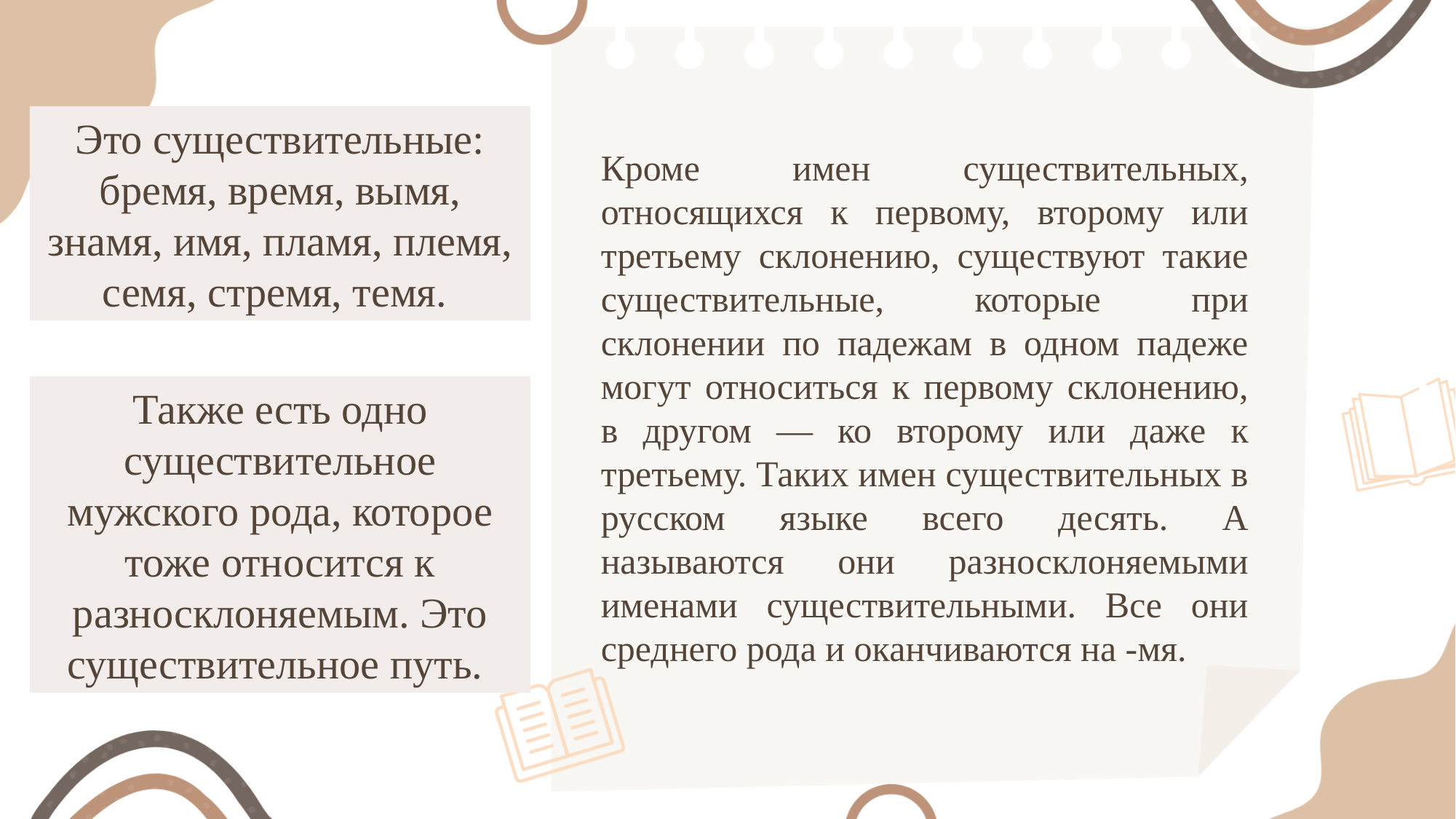

Это существительные: бремя, время, вымя, знамя, имя, пламя, племя, семя, стремя, темя.
Кроме имен существительных, относящихся к первому, второму или третьему склонению, существуют такие существительные, которые при склонении по падежам в одном падеже могут относиться к первому склонению, в другом — ко второму или даже к третьему. Таких имен существительных в русском языке всего десять. А называются они разносклоняемыми именами существительными. Все они среднего рода и оканчиваются на -мя.
Также есть одно существительное мужского рода, которое тоже относится к разносклоняемым. Это существительное путь.